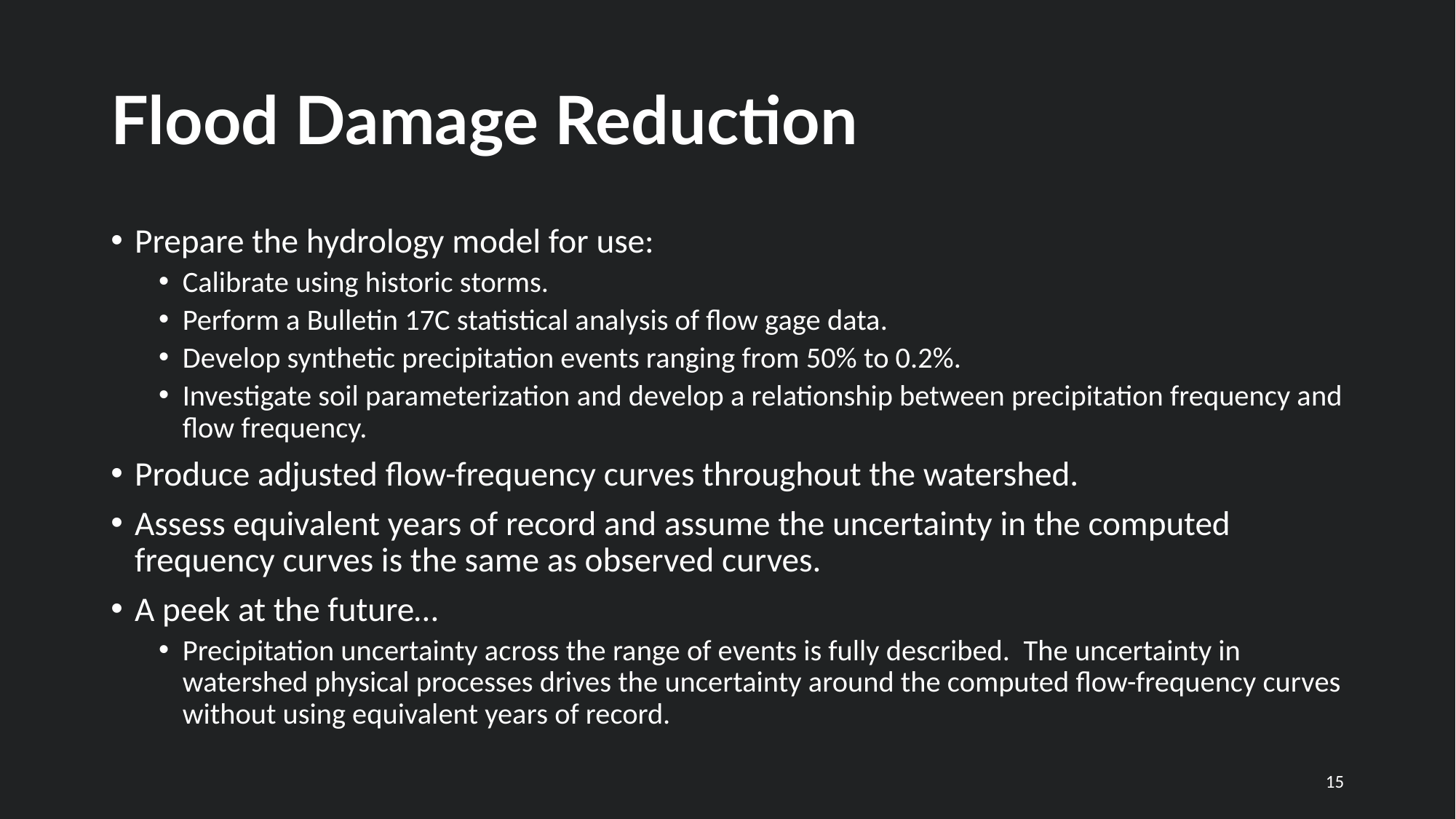

# Flood Damage Reduction
Prepare the hydrology model for use:
Calibrate using historic storms.
Perform a Bulletin 17C statistical analysis of flow gage data.
Develop synthetic precipitation events ranging from 50% to 0.2%.
Investigate soil parameterization and develop a relationship between precipitation frequency and flow frequency.
Produce adjusted flow-frequency curves throughout the watershed.
Assess equivalent years of record and assume the uncertainty in the computed frequency curves is the same as observed curves.
A peek at the future…
Precipitation uncertainty across the range of events is fully described.  The uncertainty in watershed physical processes drives the uncertainty around the computed flow-frequency curves without using equivalent years of record.
15